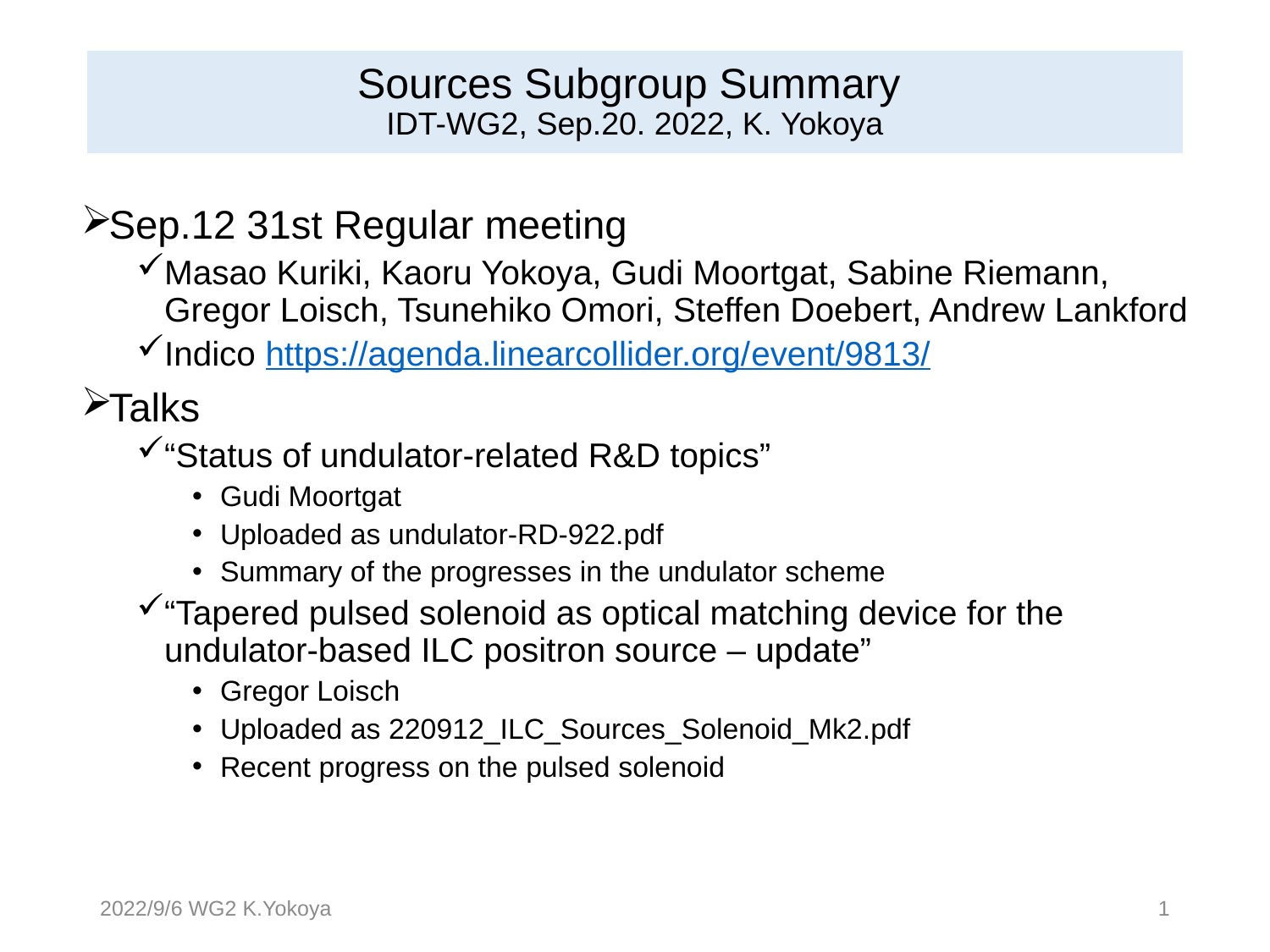

# Sources Subgroup Summary IDT-WG2, Sep.20. 2022, K. Yokoya
Sep.12 31st Regular meeting
Masao Kuriki, Kaoru Yokoya, Gudi Moortgat, Sabine Riemann, Gregor Loisch, Tsunehiko Omori, Steffen Doebert, Andrew Lankford
Indico https://agenda.linearcollider.org/event/9813/
Talks
“Status of undulator-related R&D topics”
Gudi Moortgat
Uploaded as undulator-RD-922.pdf
Summary of the progresses in the undulator scheme
“Tapered pulsed solenoid as optical matching device for the undulator-based ILC positron source – update”
Gregor Loisch
Uploaded as 220912_ILC_Sources_Solenoid_Mk2.pdf
Recent progress on the pulsed solenoid
2022/9/6 WG2 K.Yokoya
1